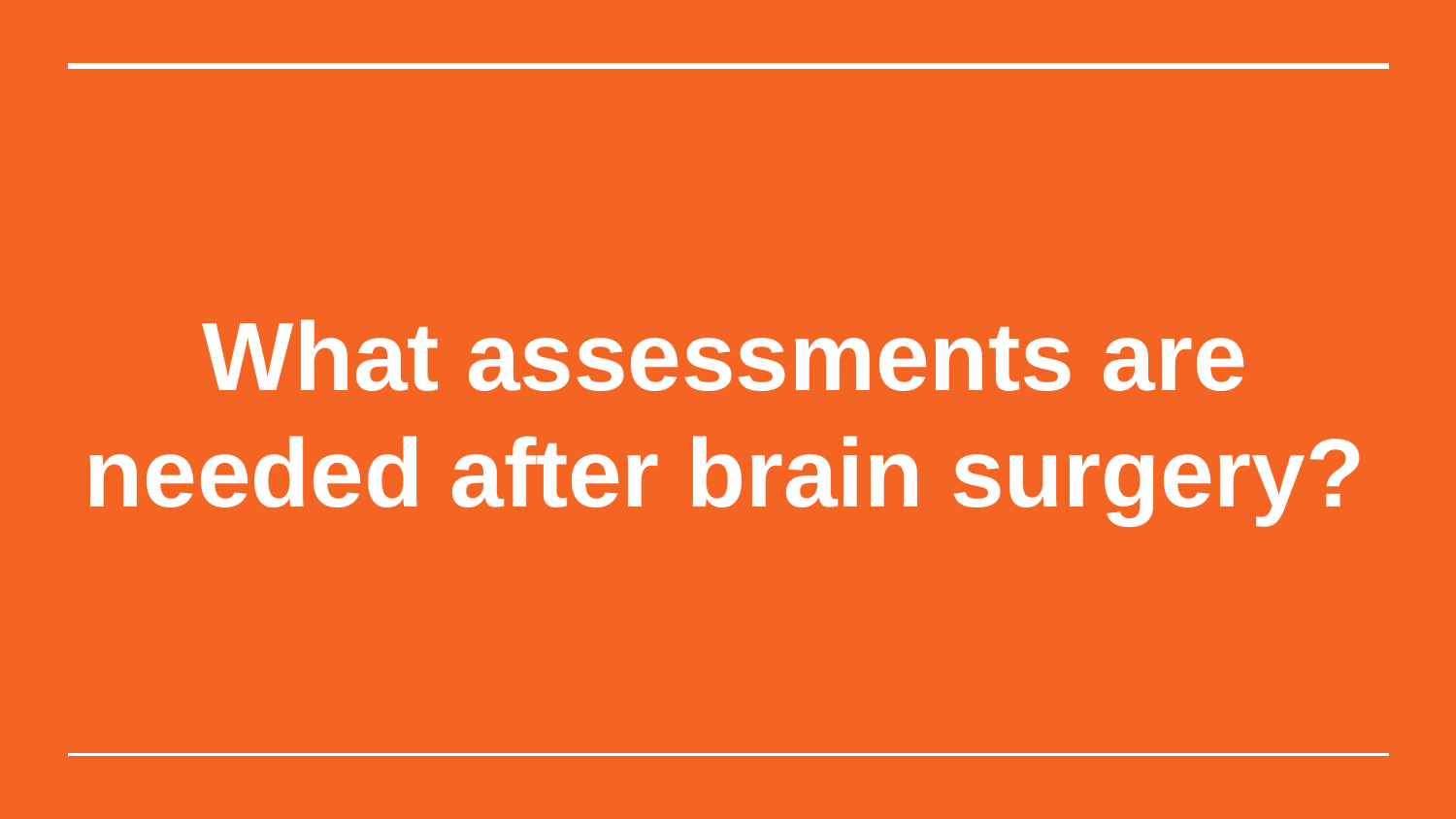

# What assessments are needed after brain surgery?